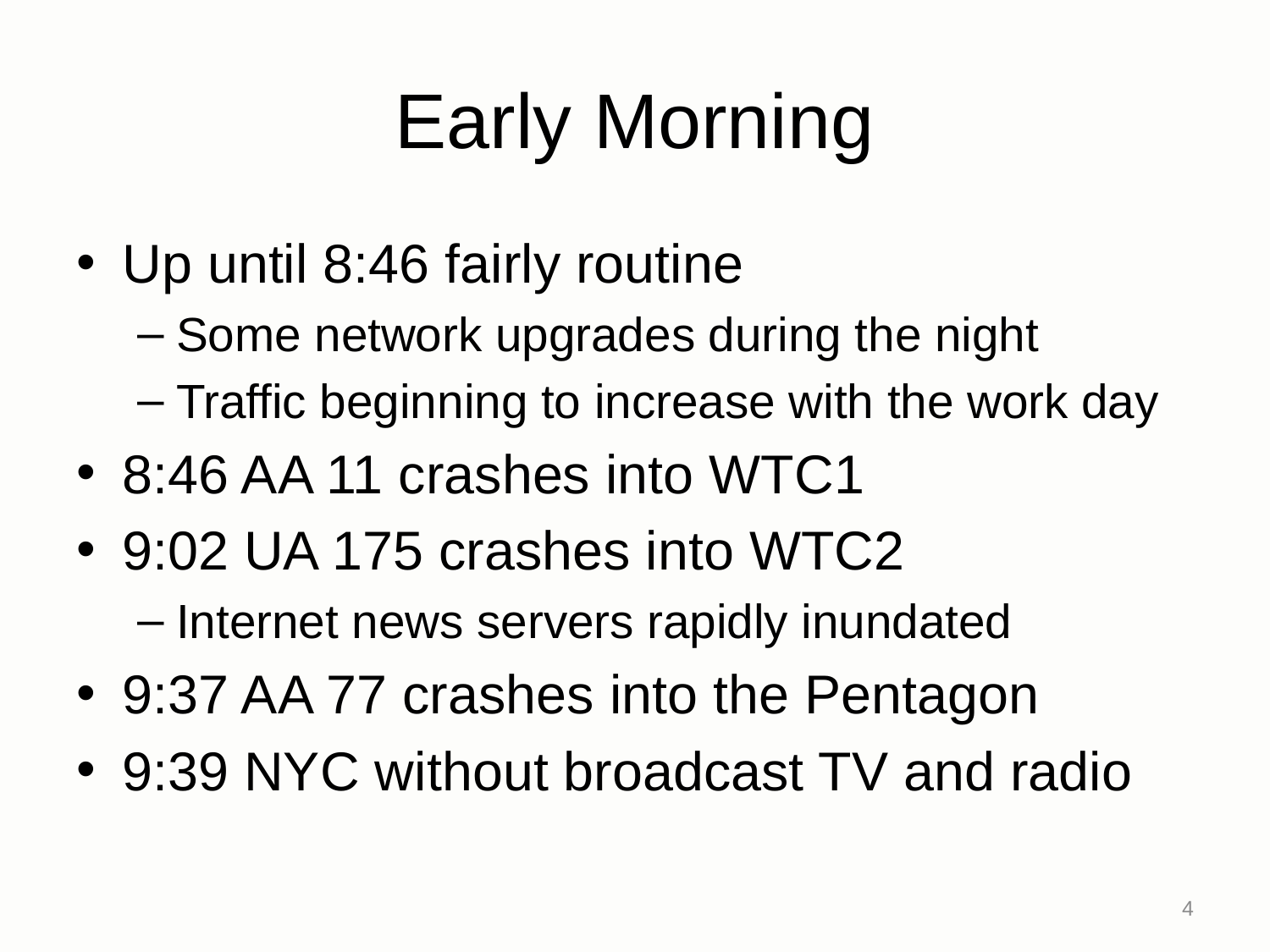

# Early Morning
Up until 8:46 fairly routine
Some network upgrades during the night
Traffic beginning to increase with the work day
8:46 AA 11 crashes into WTC1
9:02 UA 175 crashes into WTC2
Internet news servers rapidly inundated
9:37 AA 77 crashes into the Pentagon
9:39 NYC without broadcast TV and radio
4